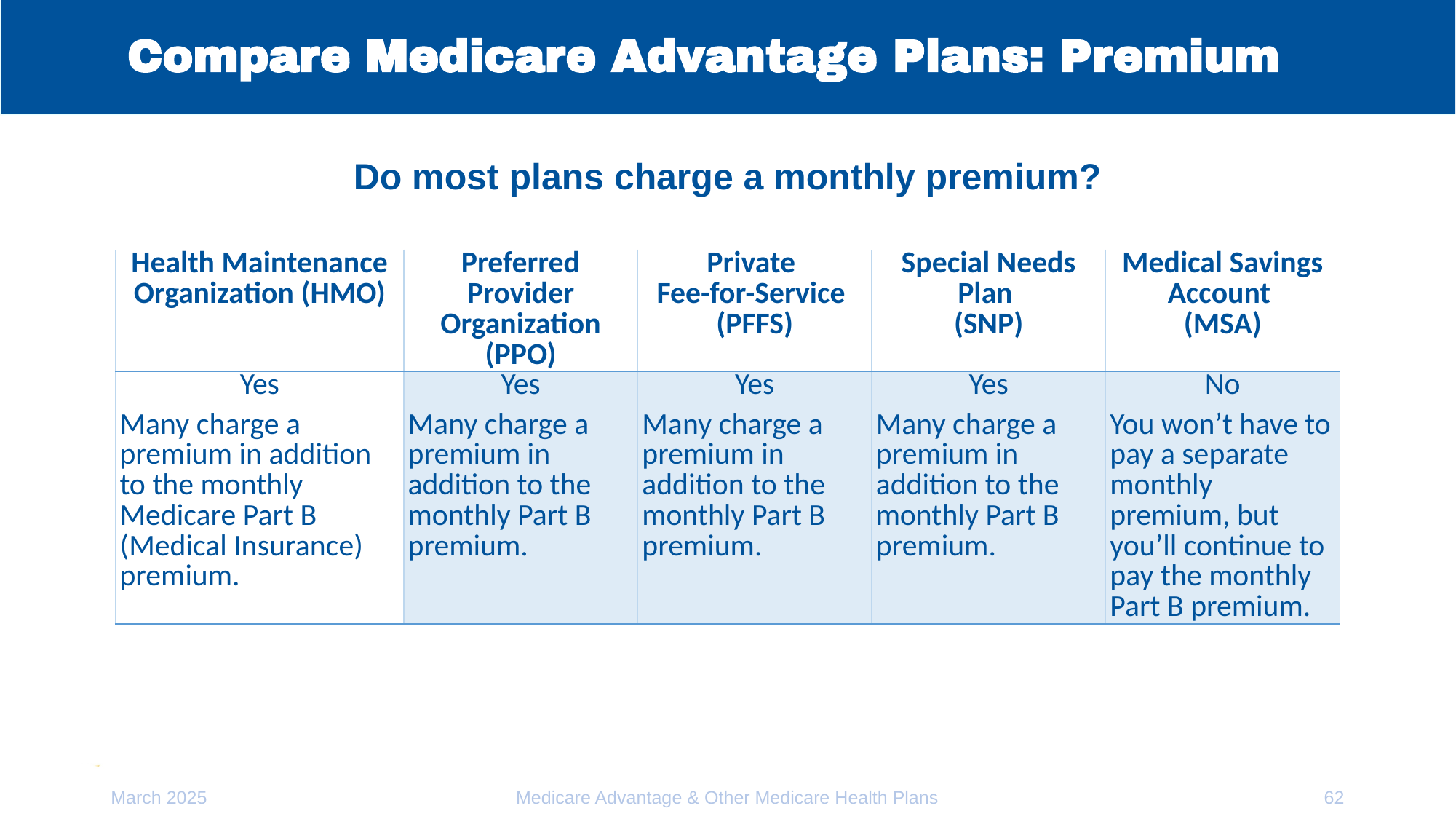

# Compare Medicare Advantage Plans: Premium
Do most plans charge a monthly premium?
| Health Maintenance Organization (HMO) | Preferred Provider Organization (PPO) | Private Fee-for-Service (PFFS) | Special Needs Plan (SNP) | Medical Savings Account (MSA) |
| --- | --- | --- | --- | --- |
| Yes Many charge a premium in addition to the monthly Medicare Part B (Medical Insurance) premium. | Yes Many charge a premium in addition to the monthly Part B premium. | Yes Many charge a premium in addition to the monthly Part B premium. | Yes Many charge a premium in addition to the monthly Part B premium. | No You won’t have to pay a separate monthly premium, but you’ll continue to pay the monthly Part B premium. |
March 2025
Medicare Advantage & Other Medicare Health Plans
62